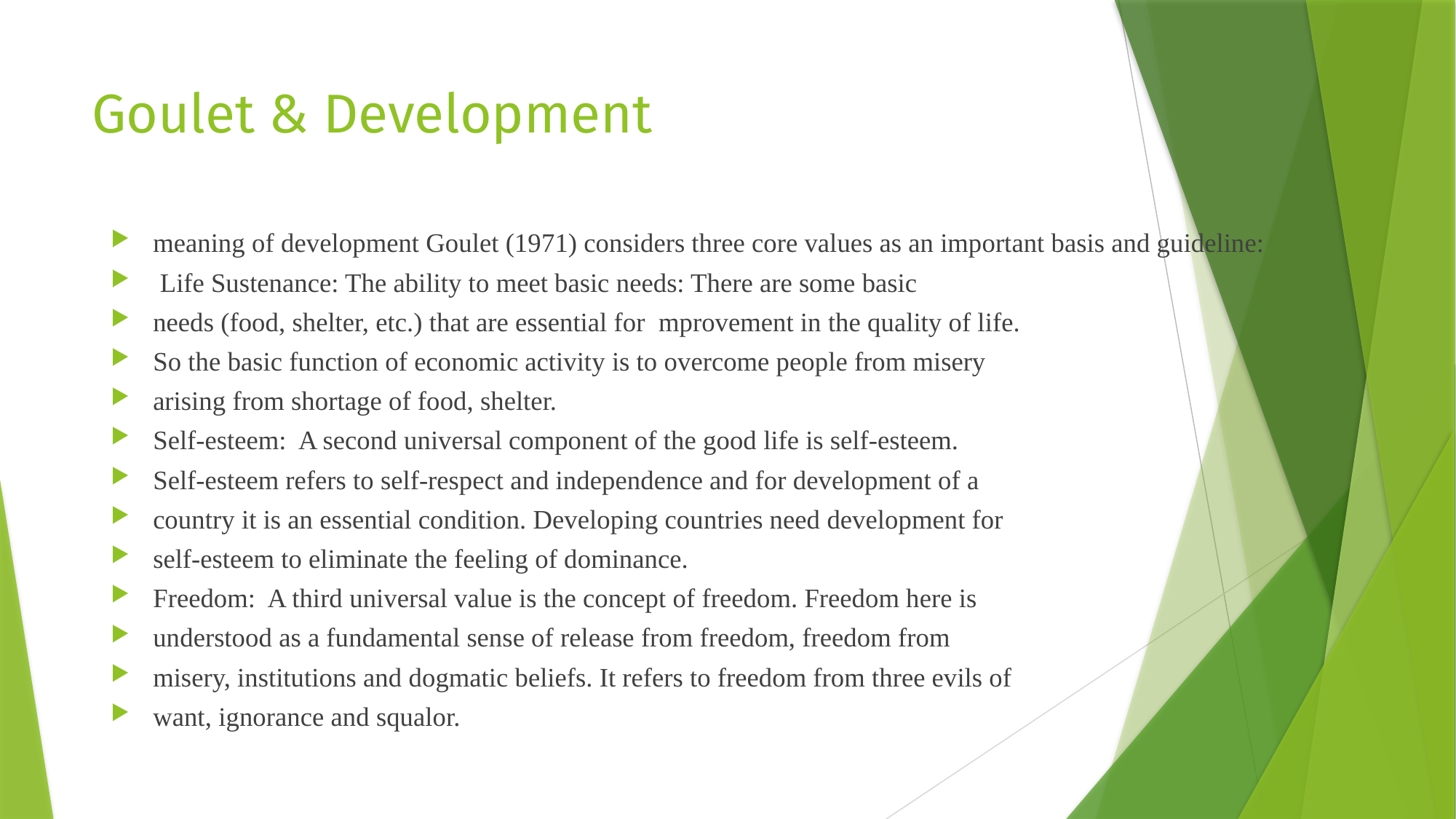

# Goulet & Development
meaning of development Goulet (1971) considers three core values as an important basis and guideline:
 Life Sustenance: The ability to meet basic needs: There are some basic
needs (food, shelter, etc.) that are essential for  mprovement in the quality of life.
So the basic function of economic activity is to overcome people from misery
arising from shortage of food, shelter.
Self-esteem:  A second universal component of the good life is self-esteem.
Self-esteem refers to self-respect and independence and for development of a
country it is an essential condition. Developing countries need development for
self-esteem to eliminate the feeling of dominance.
Freedom:  A third universal value is the concept of freedom. Freedom here is
understood as a fundamental sense of release from freedom, freedom from
misery, institutions and dogmatic beliefs. It refers to freedom from three evils of
want, ignorance and squalor.